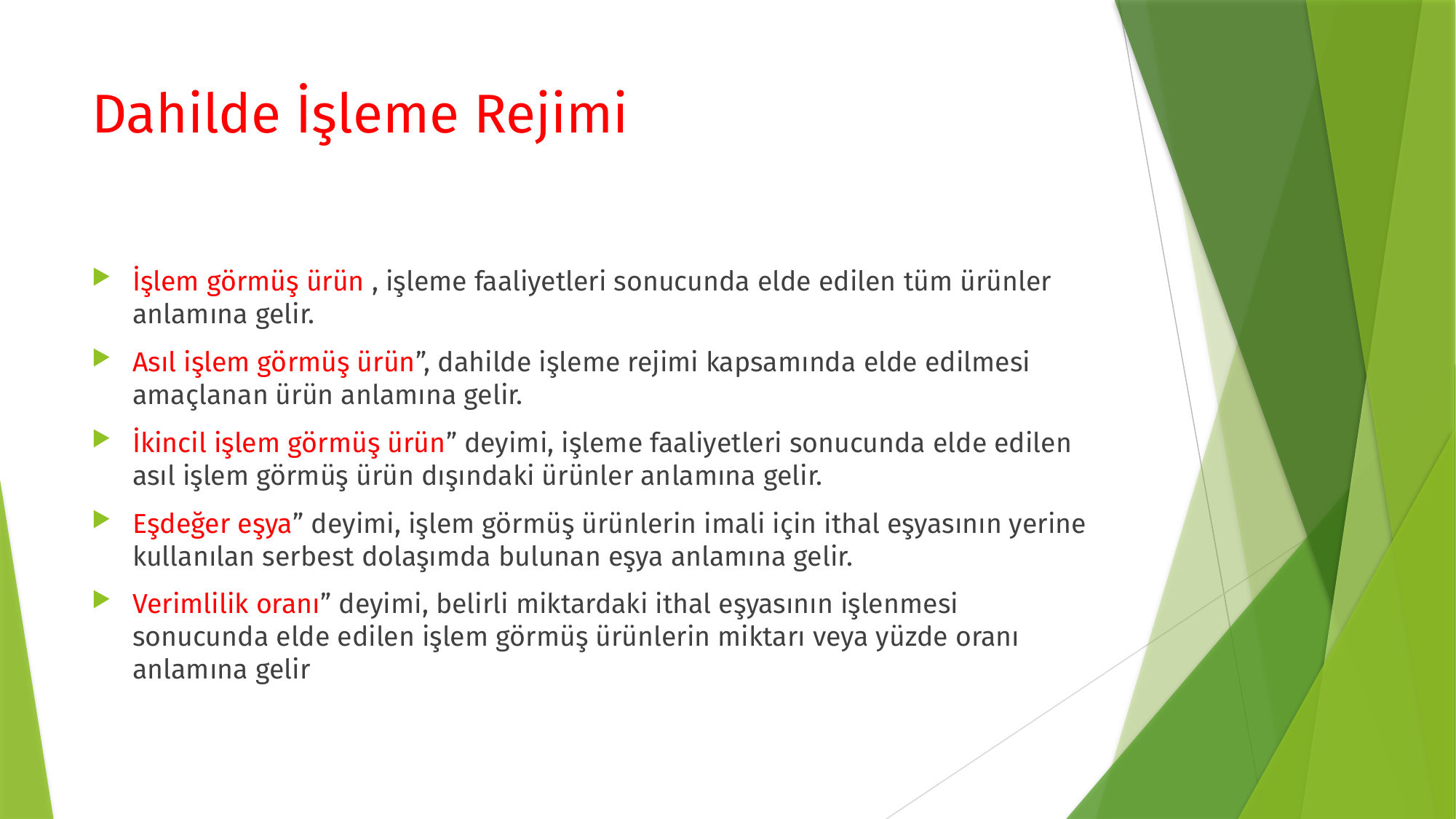

# Dahilde İşleme Rejimi
İşlem görmüş ürün , işleme faaliyetleri sonucunda elde edilen tüm ürünler anlamına gelir.
Asıl işlem görmüş ürün”, dahilde işleme rejimi kapsamında elde edilmesi amaçlanan ürün anlamına gelir.
İkincil işlem görmüş ürün” deyimi, işleme faaliyetleri sonucunda elde edilen asıl işlem görmüş ürün dışındaki ürünler anlamına gelir.
Eşdeğer eşya” deyimi, işlem görmüş ürünlerin imali için ithal eşyasının yerine kullanılan serbest dolaşımda bulunan eşya anlamına gelir.
Verimlilik oranı” deyimi, belirli miktardaki ithal eşyasının işlenmesi sonucunda elde edilen işlem görmüş ürünlerin miktarı veya yüzde oranı anlamına gelir